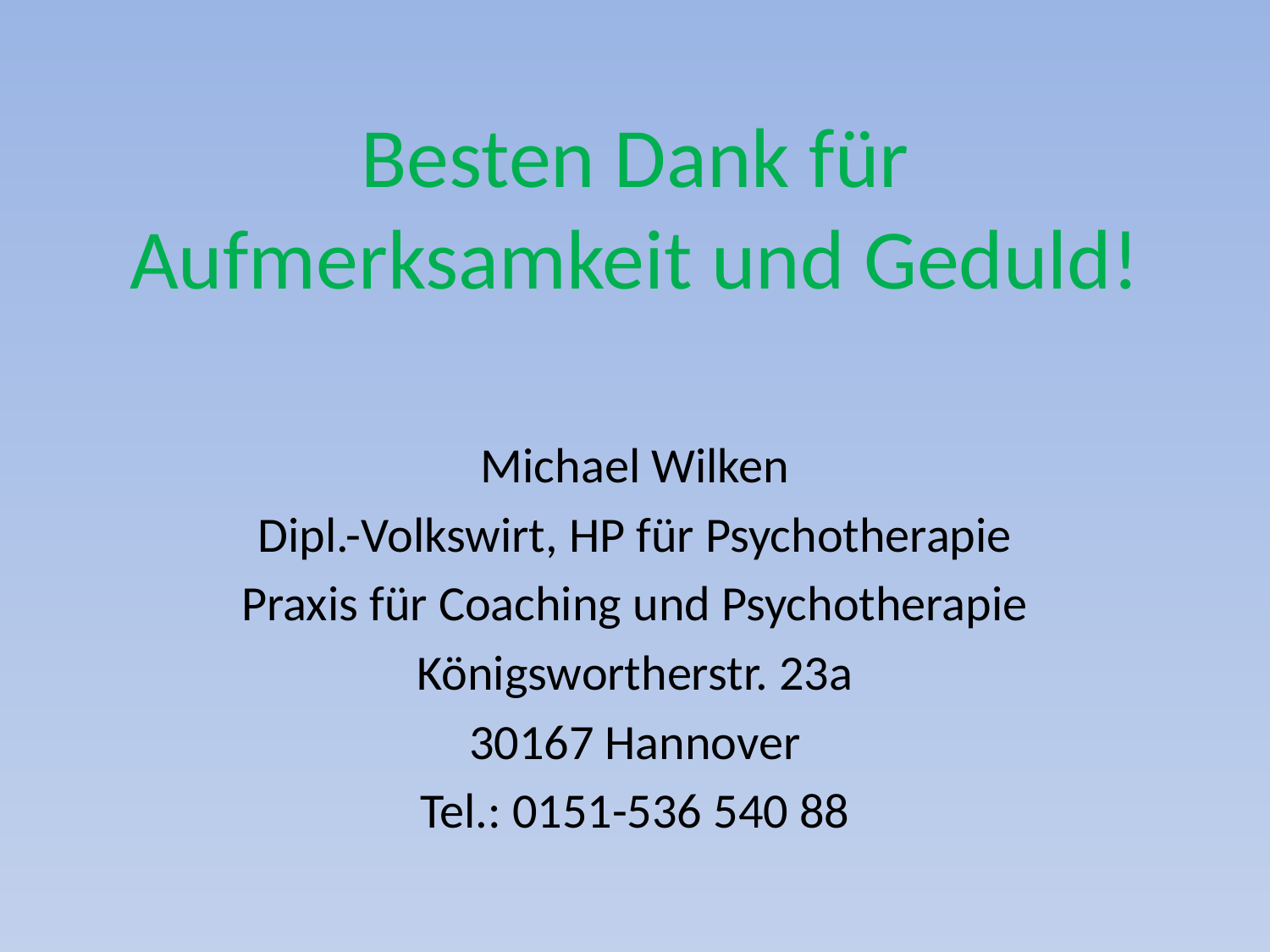

#
Besten Dank für Aufmerksamkeit und Geduld!

Michael Wilken
Dipl.-Volkswirt, HP für Psychotherapie
Praxis für Coaching und Psychotherapie
Königswortherstr. 23a
30167 Hannover
Tel.: 0151-536 540 88